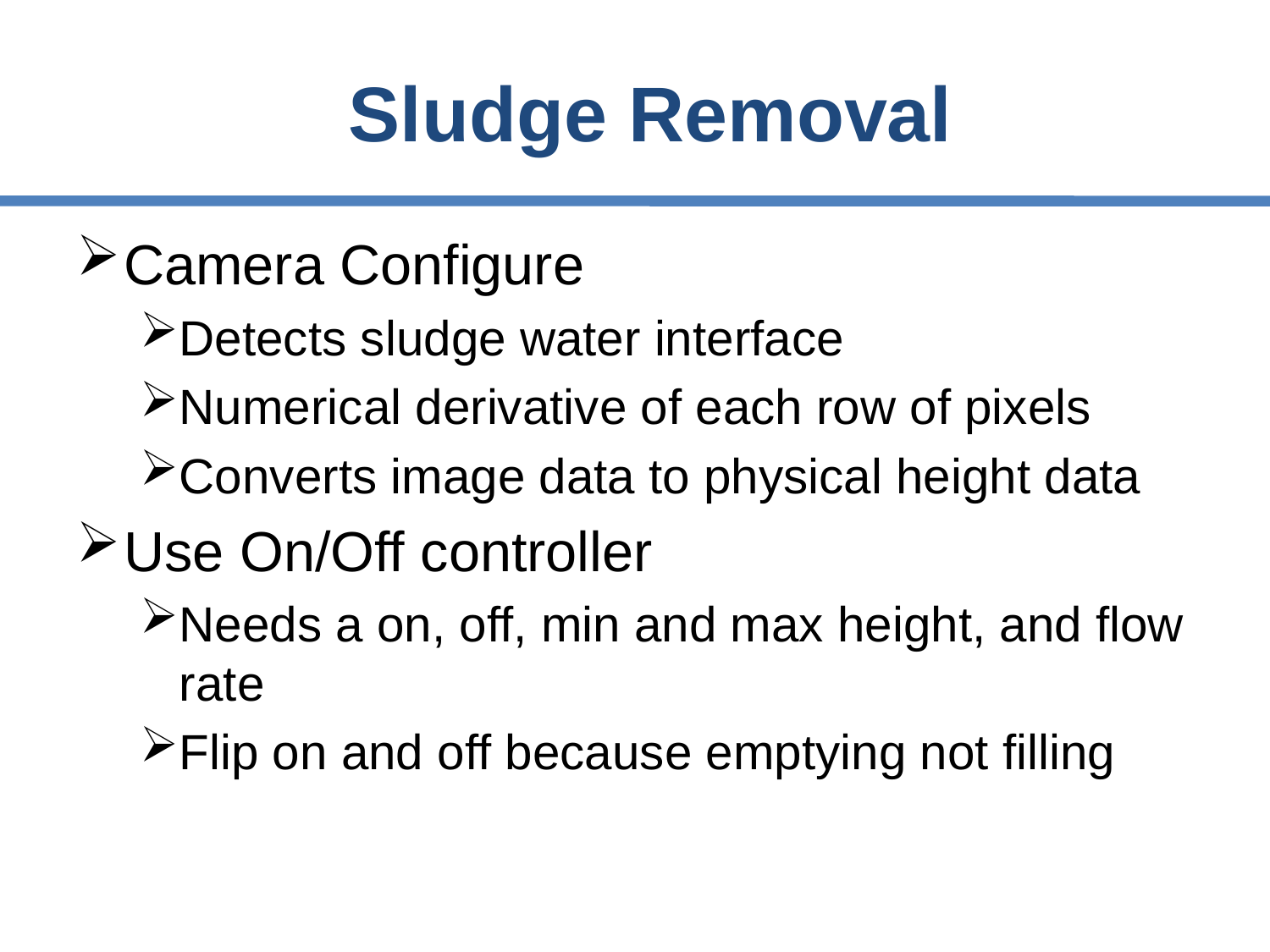

# Sludge Removal
Camera Configure
Detects sludge water interface
Numerical derivative of each row of pixels
Converts image data to physical height data
Use On/Off controller
Needs a on, off, min and max height, and flow rate
Flip on and off because emptying not filling